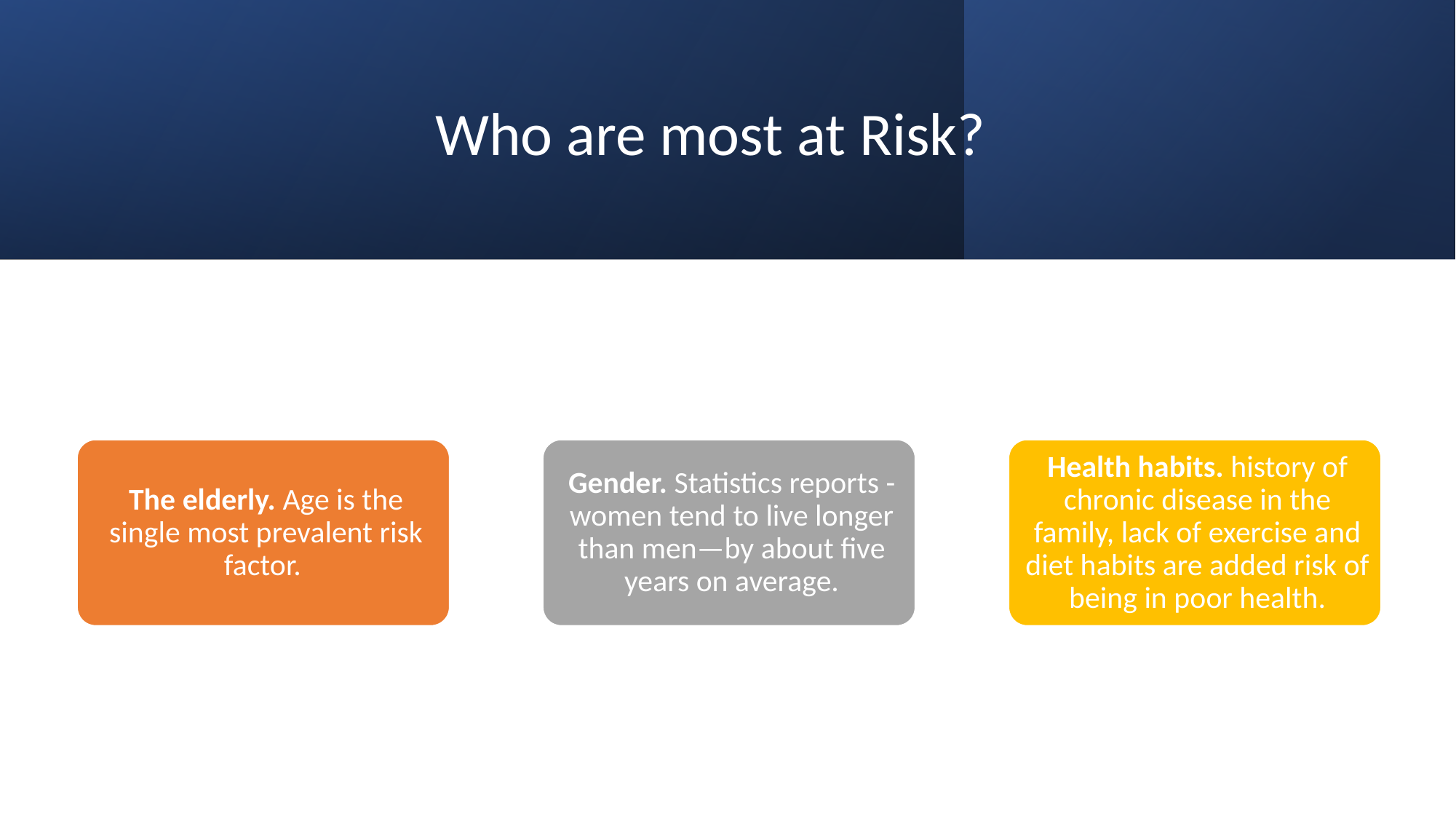

# Who are most at Risk?
The elderly. Age is the single most prevalent risk factor.
Gender. Statistics reports - women tend to live longer than men—by about five years on average.
Health habits. history of chronic disease in the family, lack of exercise and diet habits are added risk of being in poor health.